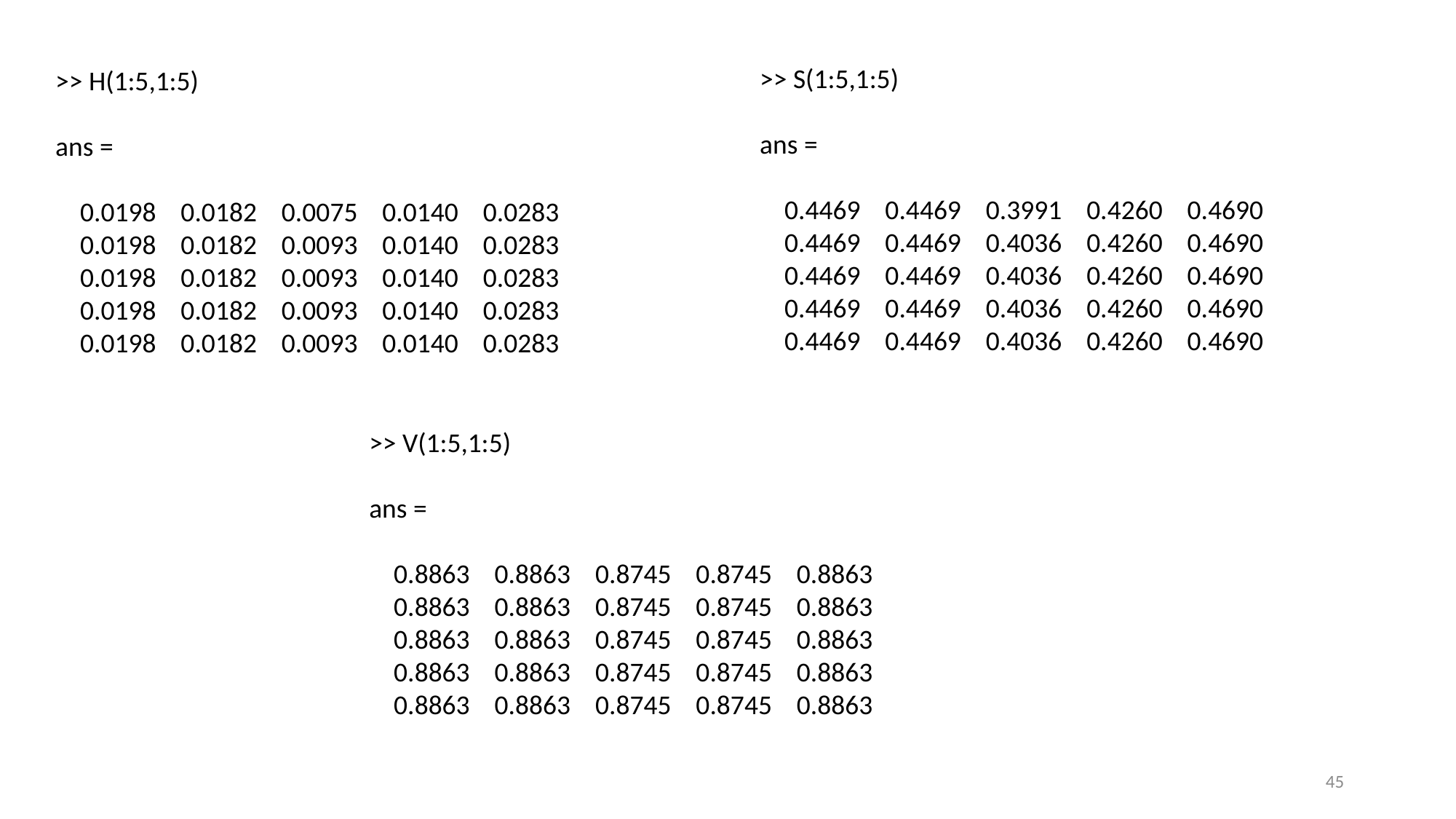

>> S(1:5,1:5)

ans =

    0.4469    0.4469    0.3991    0.4260    0.4690
    0.4469    0.4469    0.4036    0.4260    0.4690
    0.4469    0.4469    0.4036    0.4260    0.4690
    0.4469    0.4469    0.4036    0.4260    0.4690
    0.4469    0.4469    0.4036    0.4260    0.4690
>> H(1:5,1:5)

ans =

    0.0198    0.0182    0.0075    0.0140    0.0283
    0.0198    0.0182    0.0093    0.0140    0.0283
    0.0198    0.0182    0.0093    0.0140    0.0283
    0.0198    0.0182    0.0093    0.0140    0.0283
    0.0198    0.0182    0.0093    0.0140    0.0283
>> V(1:5,1:5)

ans =

    0.8863    0.8863    0.8745    0.8745    0.8863
    0.8863    0.8863    0.8745    0.8745    0.8863
    0.8863    0.8863    0.8745    0.8745    0.8863
    0.8863    0.8863    0.8745    0.8745    0.8863
    0.8863    0.8863    0.8745    0.8745    0.8863
45